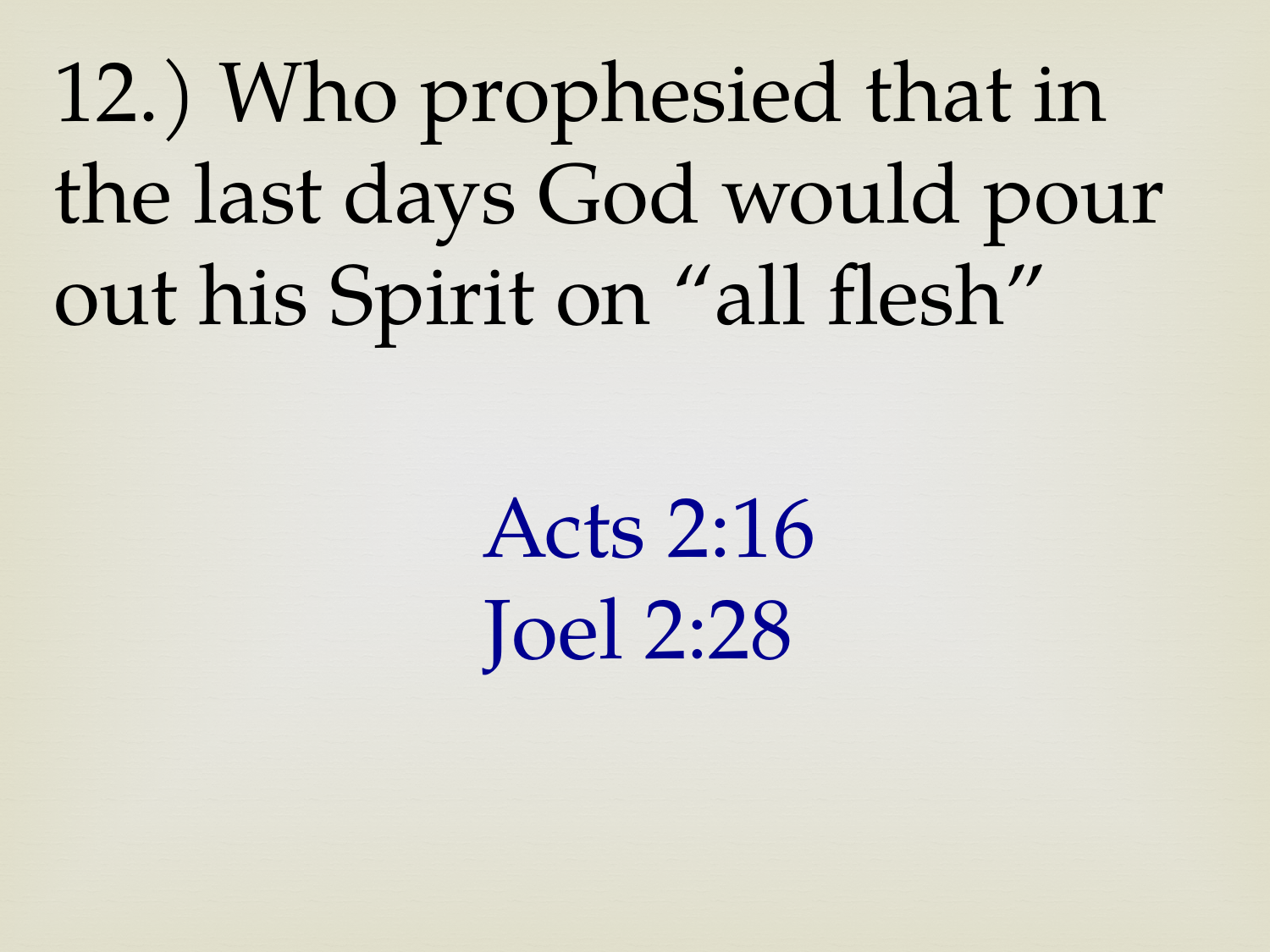

12.) Who prophesied that in the last days God would pour out his Spirit on “all flesh”

Acts 2:16
Joel 2:28